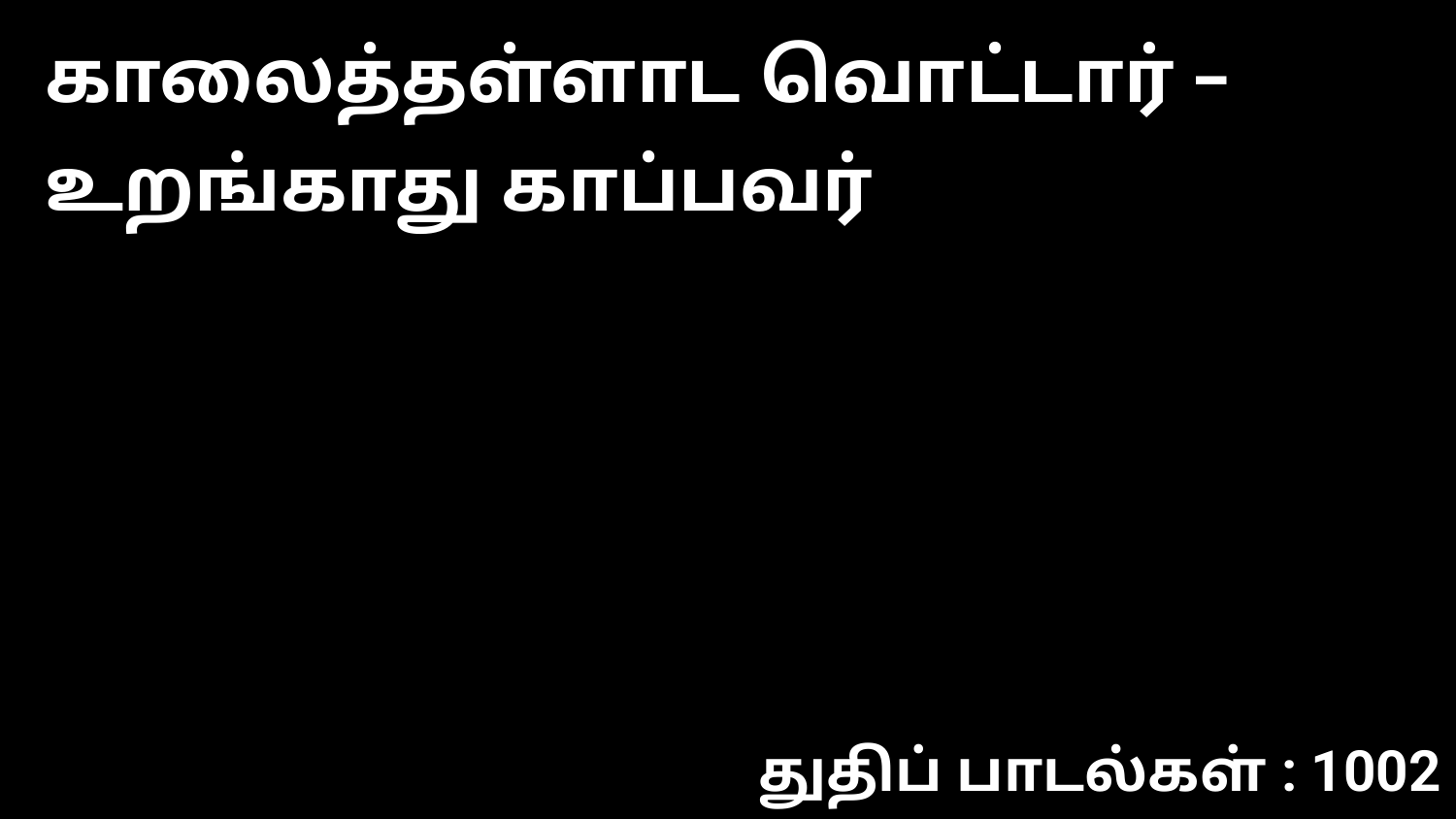

காலைத்தள்ளாட வொட்டார் – உறங்காது காப்பவர்
துதிப் பாடல்கள் : 1002